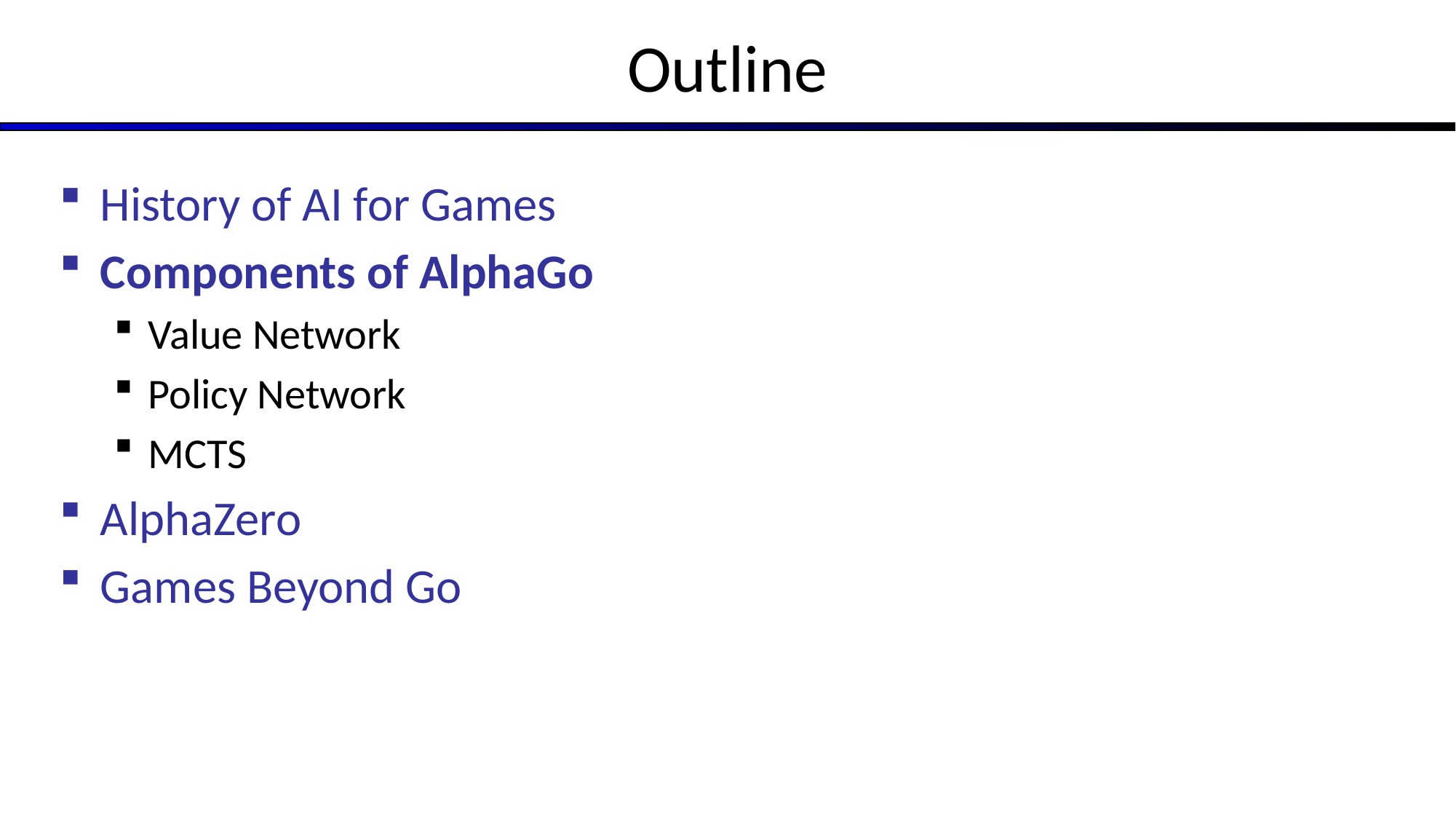

# Outline
History of AI for Games
Components of AlphaGo
Value Network
Policy Network
MCTS
AlphaZero
Games Beyond Go